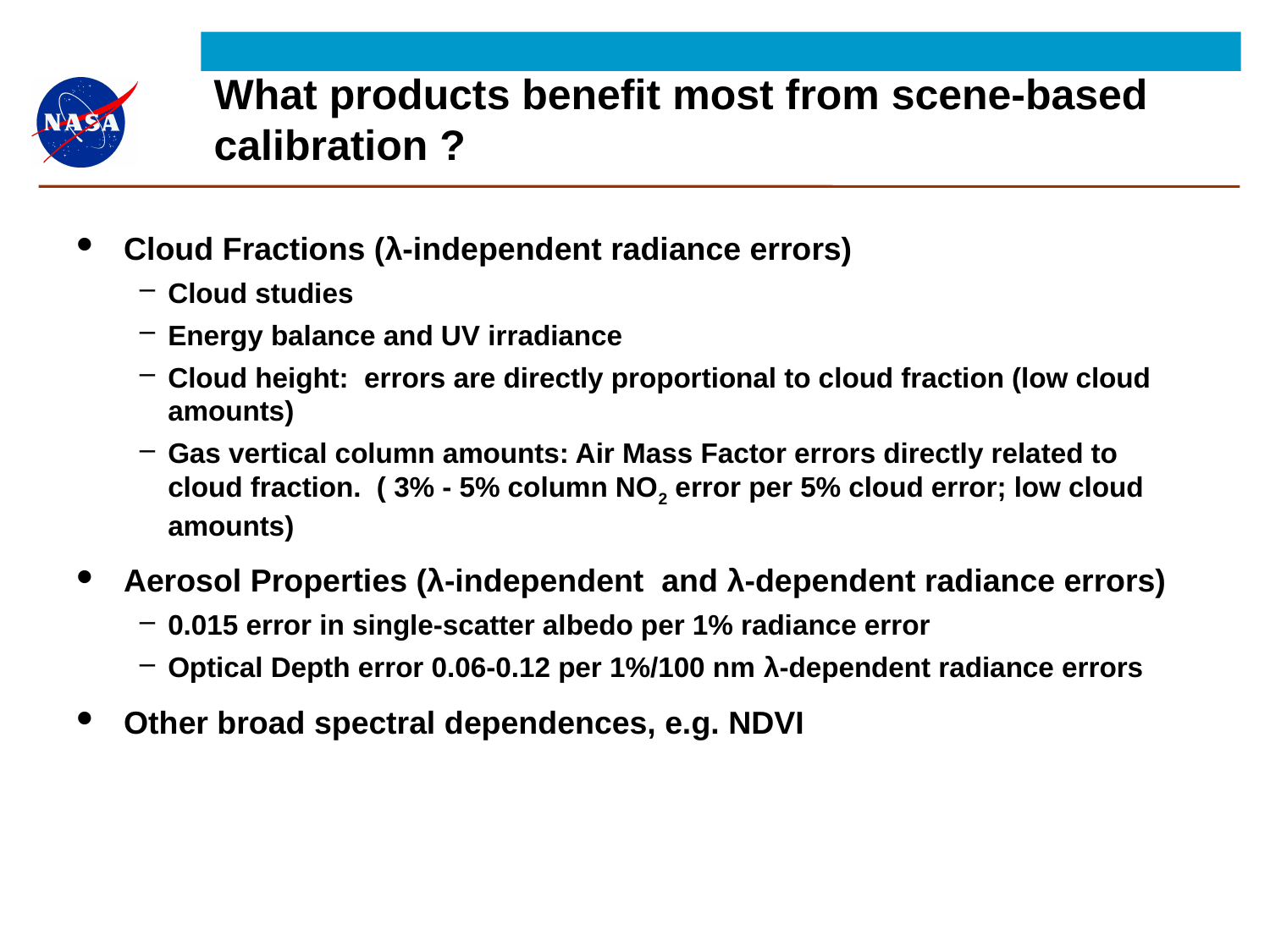

# What products benefit most from scene-based calibration ?
Cloud Fractions (λ-independent radiance errors)
Cloud studies
Energy balance and UV irradiance
Cloud height:  errors are directly proportional to cloud fraction (low cloud amounts)
Gas vertical column amounts: Air Mass Factor errors directly related to cloud fraction.  ( 3% - 5% column NO2 error per 5% cloud error; low cloud amounts)
Aerosol Properties (λ-independent  and λ-dependent radiance errors)
0.015 error in single-scatter albedo per 1% radiance error
Optical Depth error 0.06-0.12 per 1%/100 nm λ-dependent radiance errors
Other broad spectral dependences, e.g. NDVI